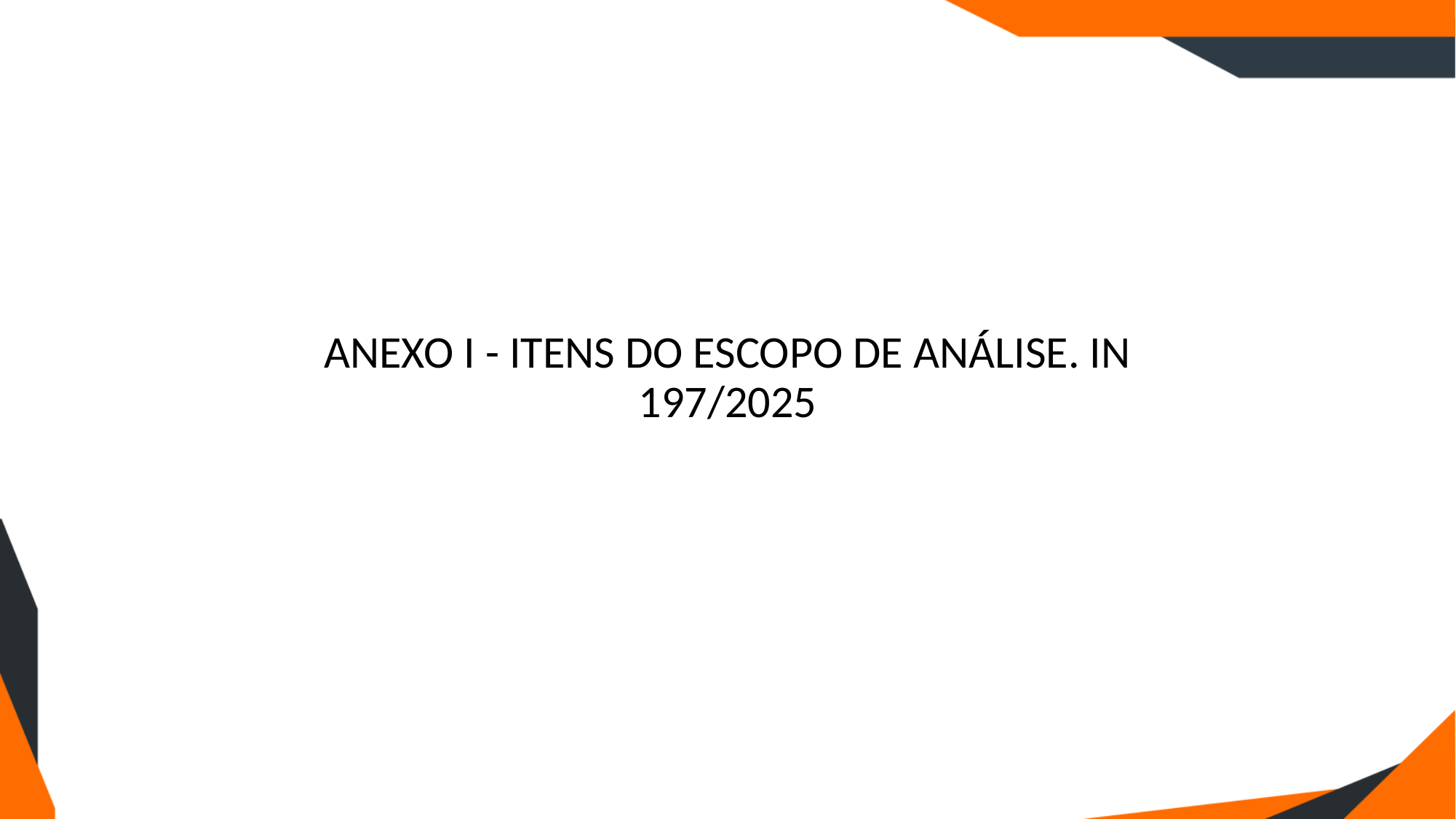

#
ANEXO I - ITENS DO ESCOPO DE ANÁLISE. IN 197/2025